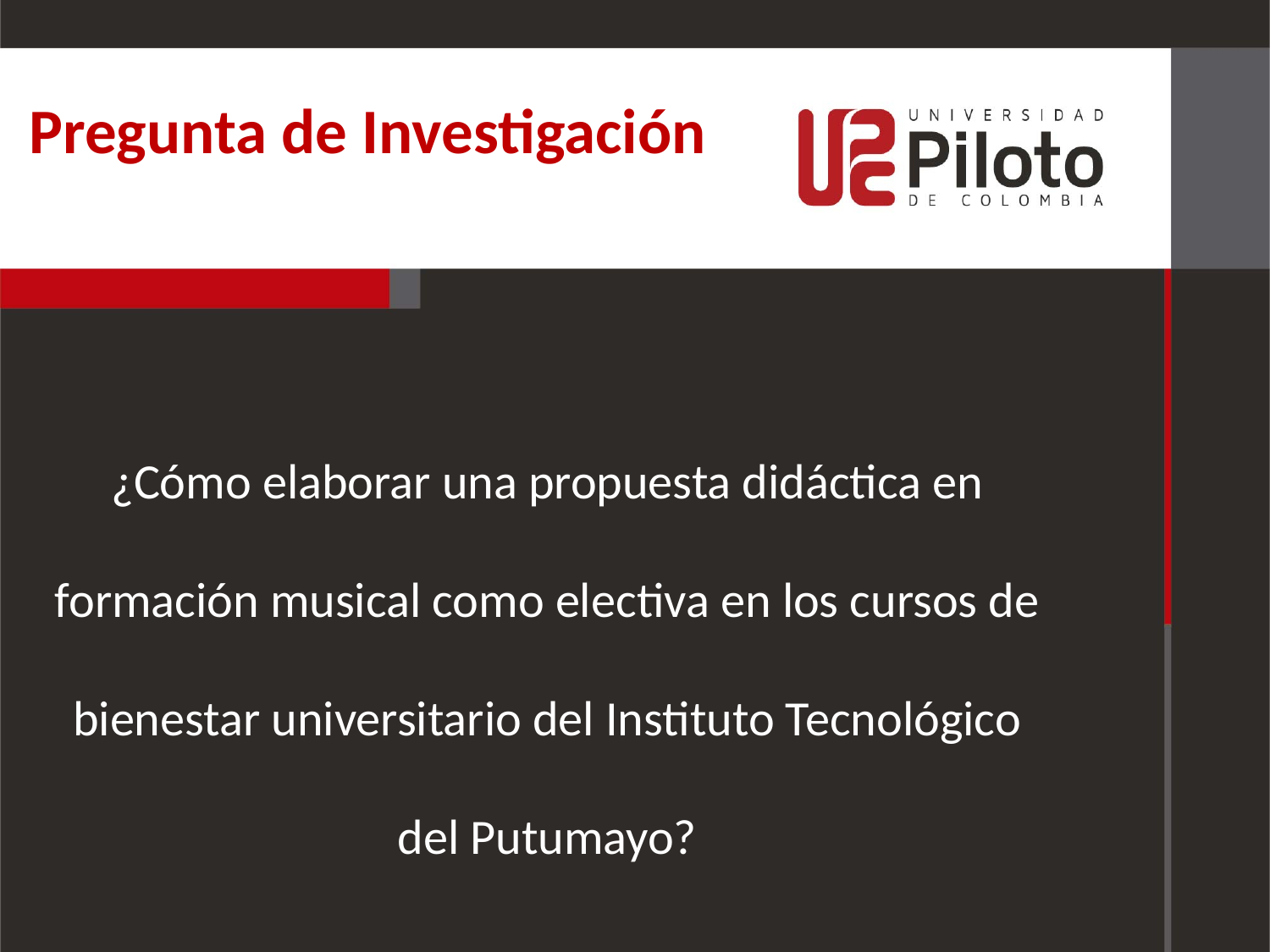

Pregunta de Investigación
¿Cómo elaborar una propuesta didáctica en formación musical como electiva en los cursos de bienestar universitario del Instituto Tecnológico del Putumayo?